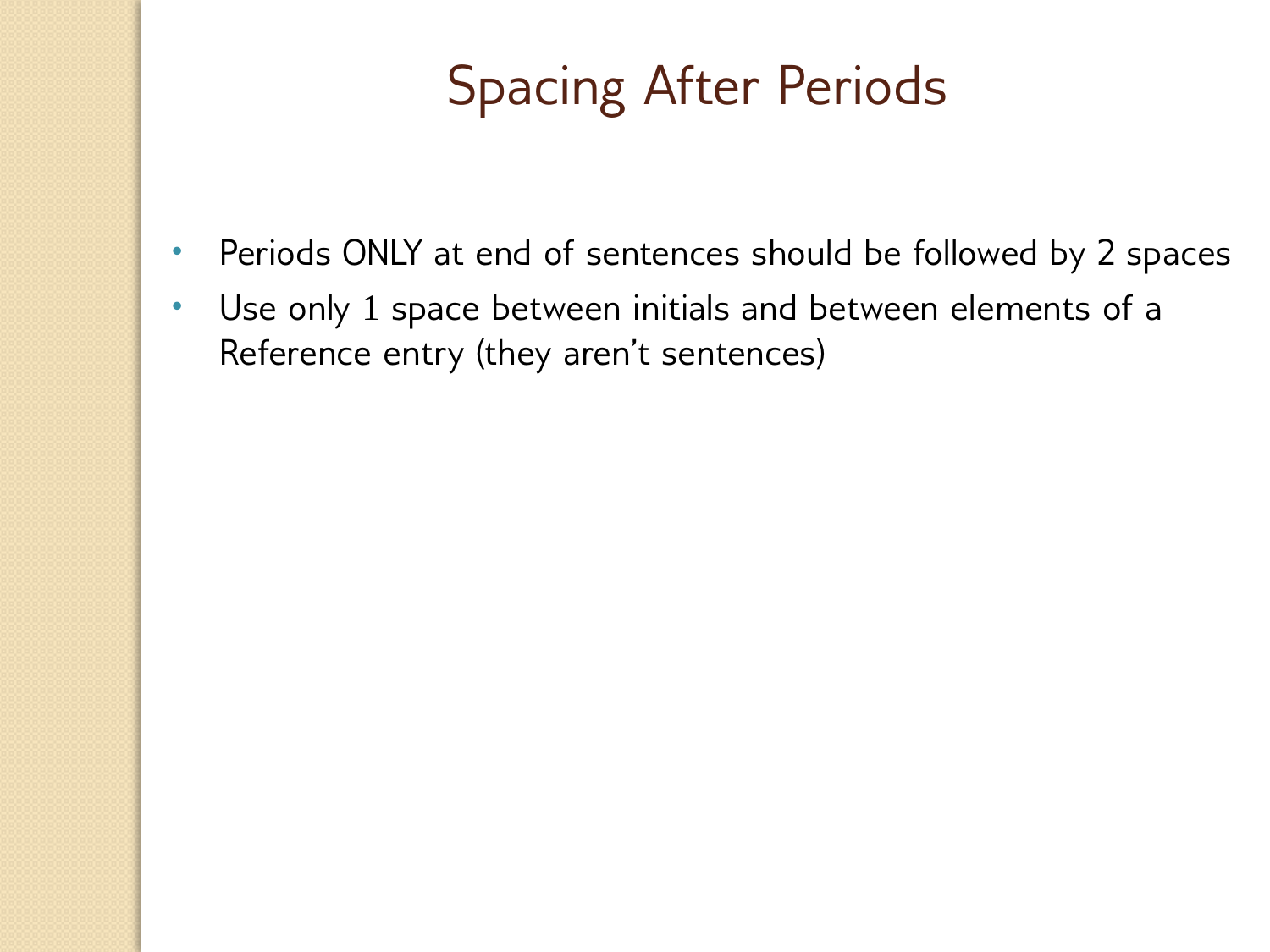

Spacing After Periods
Periods ONLY at end of sentences should be followed by 2 spaces
Use only 1 space between initials and between elements of a Reference entry (they aren’t sentences)